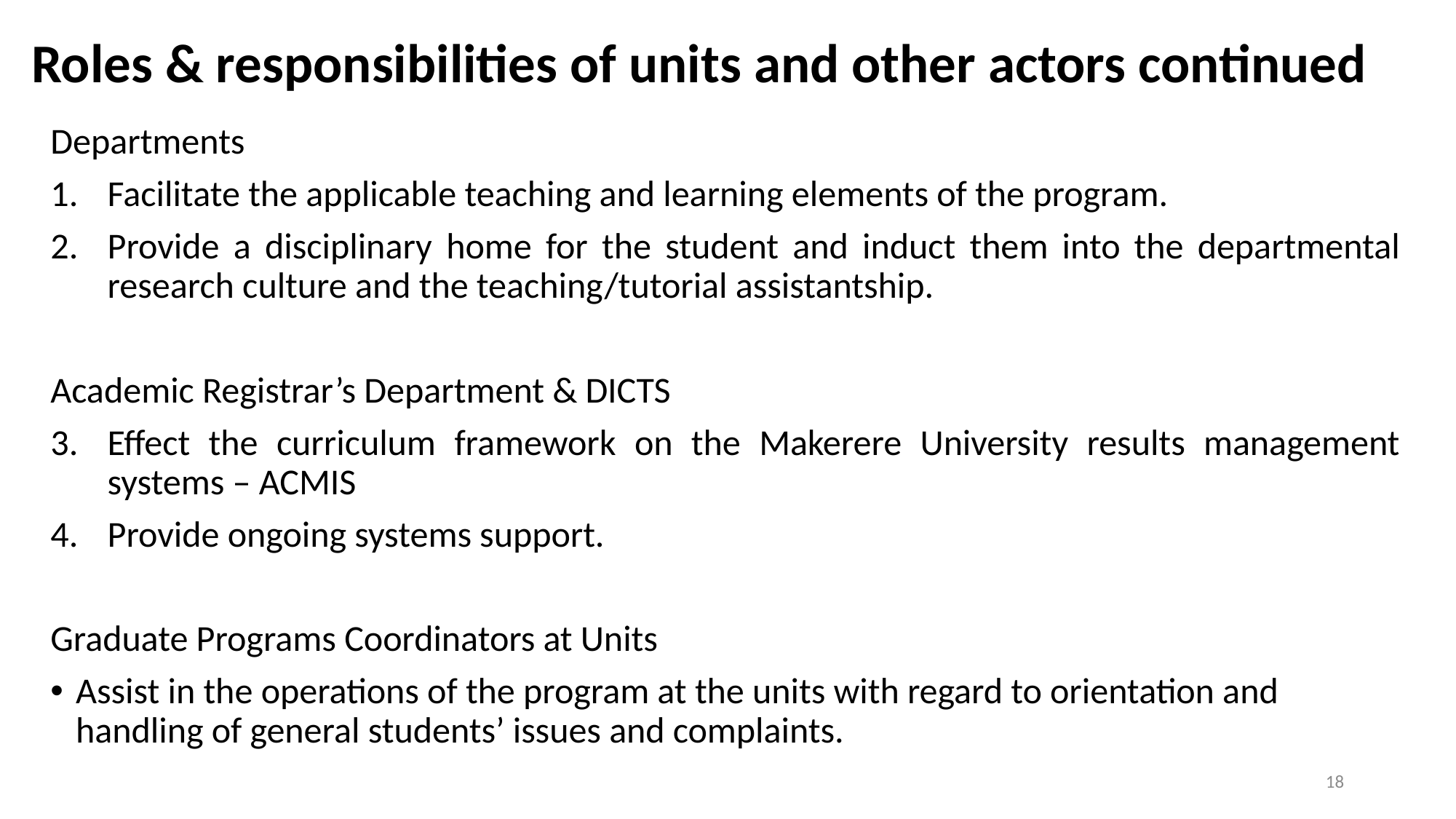

# Roles & responsibilities of units and other actors continued
Departments
Facilitate the applicable teaching and learning elements of the program.
Provide a disciplinary home for the student and induct them into the departmental research culture and the teaching/tutorial assistantship.

Academic Registrar’s Department & DICTS
Effect the curriculum framework on the Makerere University results management systems – ACMIS
Provide ongoing systems support.

Graduate Programs Coordinators at Units
Assist in the operations of the program at the units with regard to orientation and handling of general students’ issues and complaints.

18